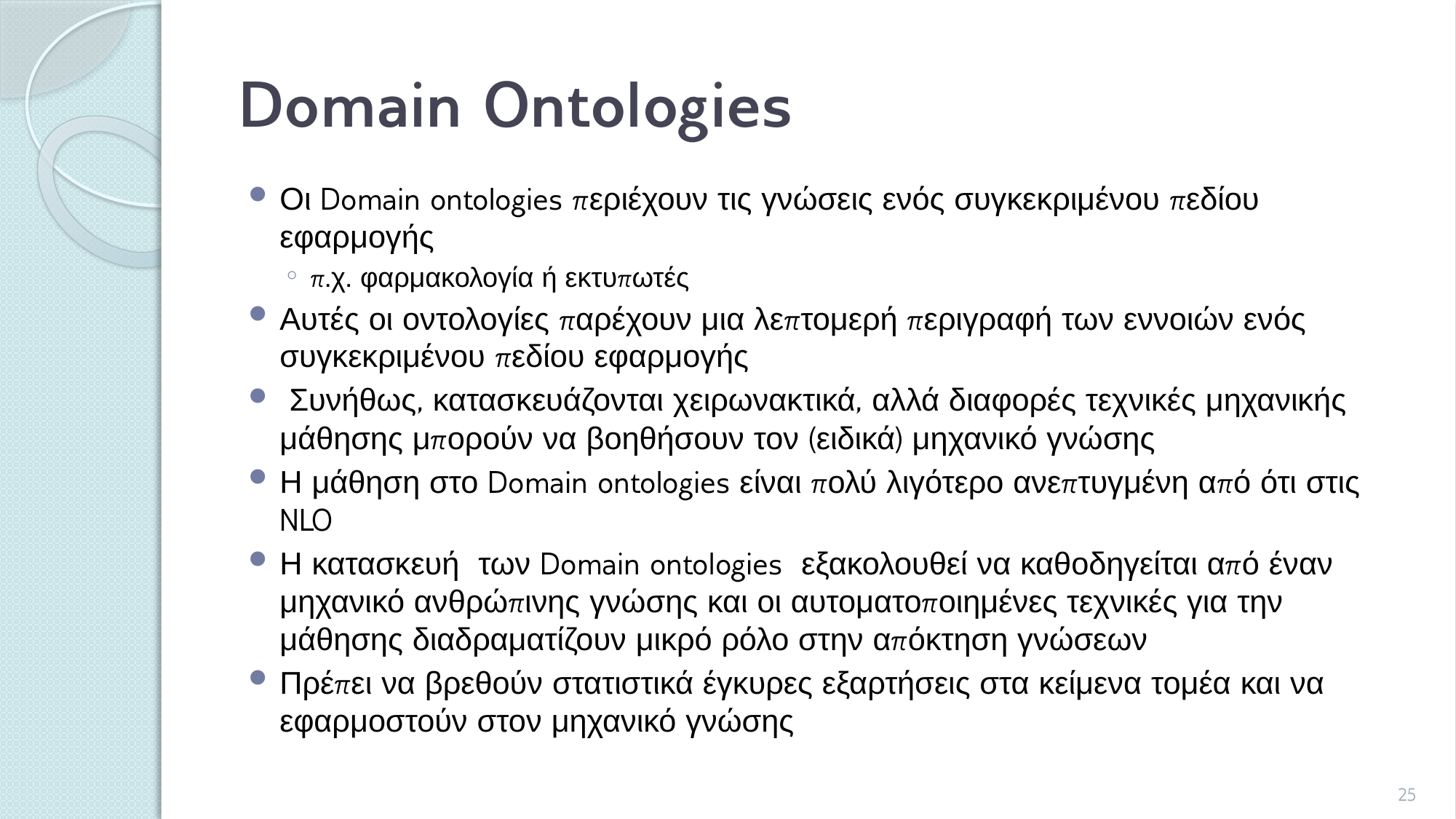

# Domain Ontologies
Οι Domain ontologies περιέχουν τις γνώσεις ενός συγκεκριμένου πεδίου εφαρμογής
π.χ. φαρμακολογία ή εκτυπωτές
Αυτές οι οντολογίες παρέχουν μια λεπτομερή περιγραφή των εννοιών ενός συγκεκριμένου πεδίου εφαρμογής
 Συνήθως, κατασκευάζονται χειρωνακτικά, αλλά διαφορές τεχνικές μηχανικής μάθησης μπορούν να βοηθήσουν τον (ειδικά) μηχανικό γνώσης
Η μάθηση στο Domain ontologies είναι πολύ λιγότερο ανεπτυγμένη από ότι στις  NLO
Η κατασκευή  των Domain ontologies  εξακολουθεί να καθοδηγείται από έναν μηχανικό ανθρώπινης γνώσης και οι αυτοματοποιημένες τεχνικές για την μάθησης διαδραματίζουν μικρό ρόλο στην απόκτηση γνώσεων
Πρέπει να βρεθούν στατιστικά έγκυρες εξαρτήσεις στα κείμενα τομέα και να εφαρμοστούν στον μηχανικό γνώσης
25